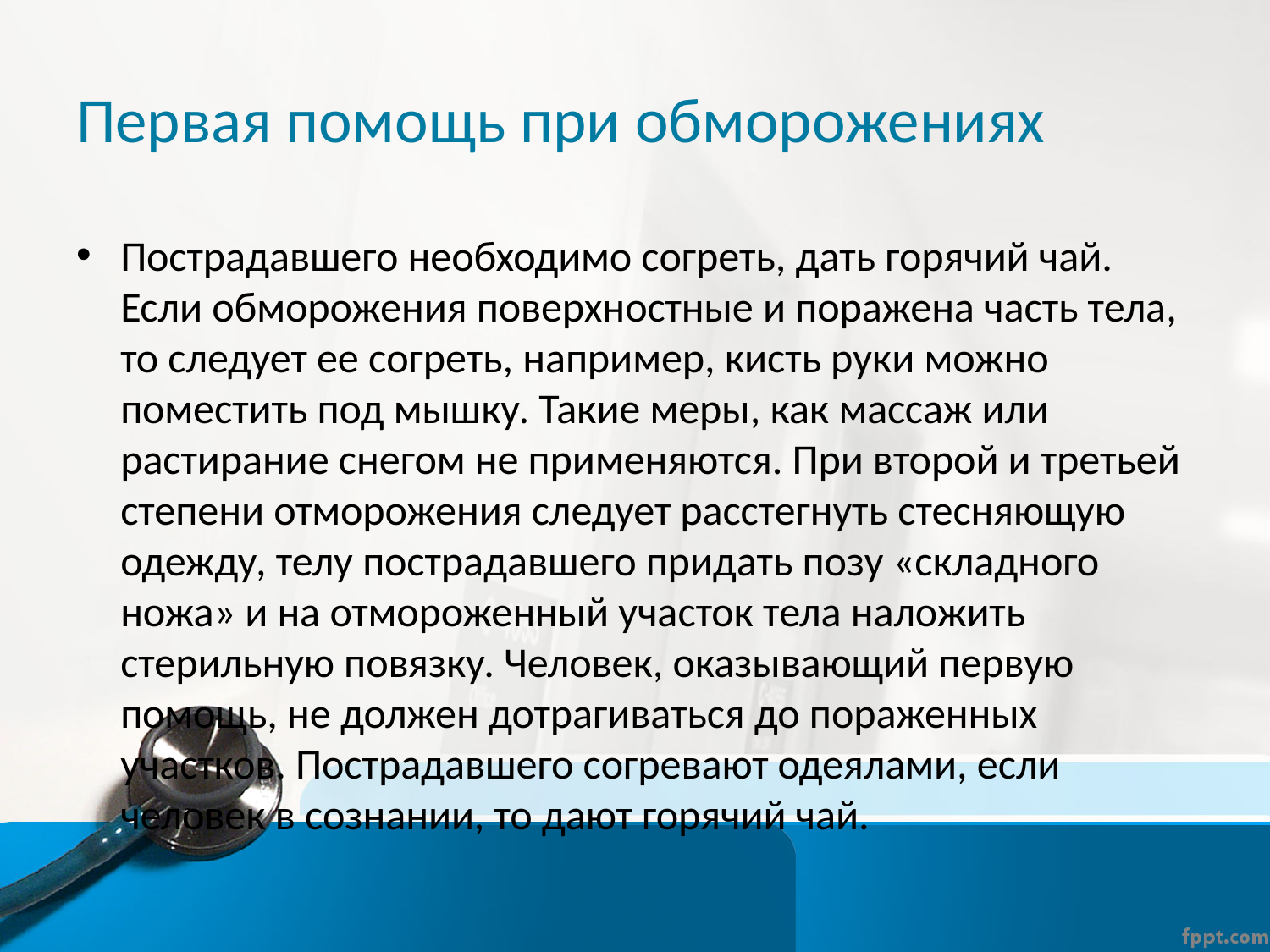

# Первая помощь при обморожениях
Пострадавшего необходимо согреть, дать горячий чай. Если обморожения поверхностные и поражена часть тела, то следует ее согреть, например, кисть руки можно поместить под мышку. Такие меры, как массаж или растирание снегом не применяются. При второй и третьей степени отморожения следует расстегнуть стесняющую одежду, телу пострадавшего придать позу «складного ножа» и на отмороженный участок тела наложить стерильную повязку. Человек, оказывающий первую помощь, не должен дотрагиваться до пораженных участков. Пострадавшего согревают одеялами, если человек в сознании, то дают горячий чай.